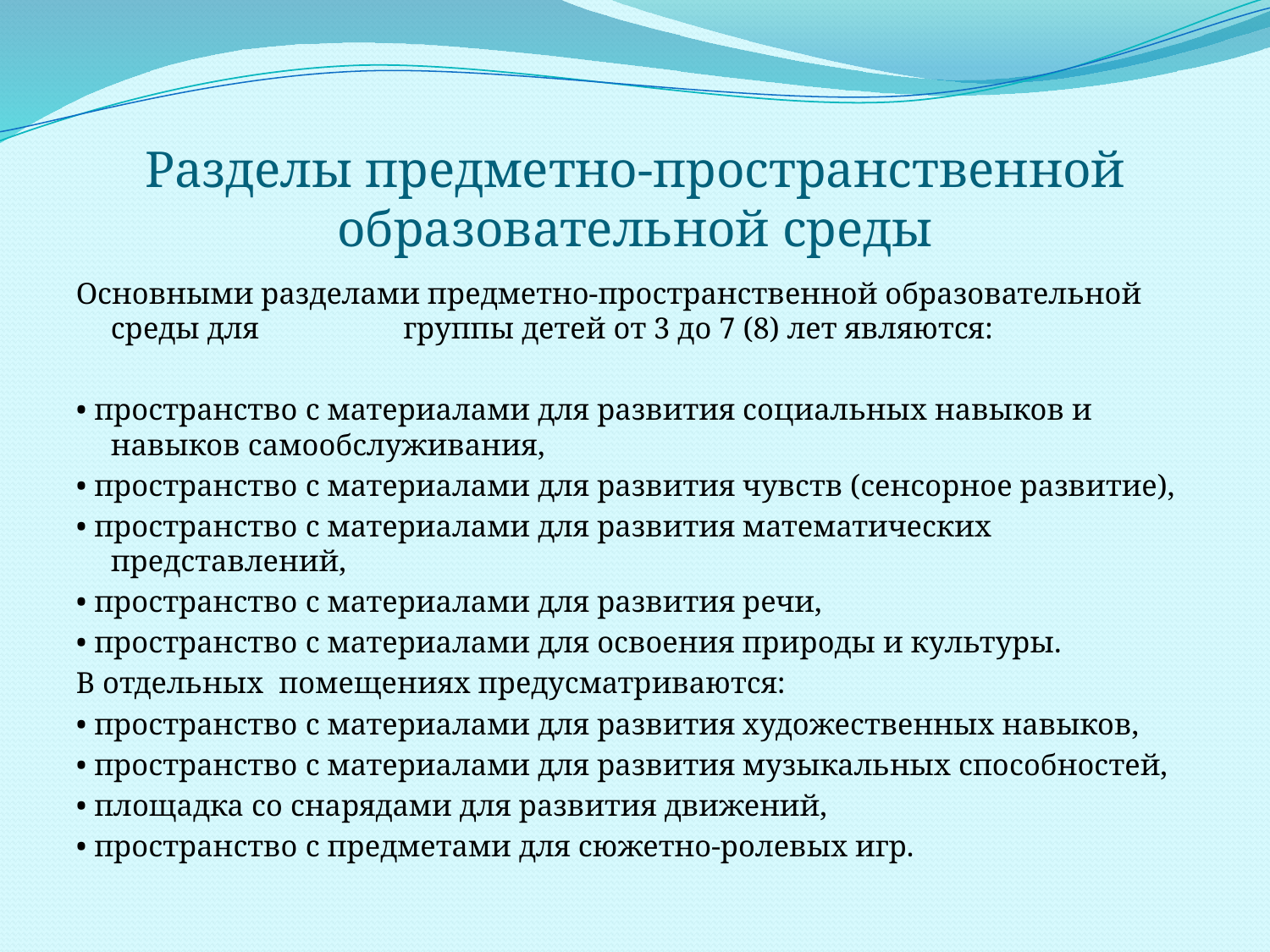

# Разделы предметно-пространственной образовательной среды
Основными разделами предметно-пространственной образовательной среды для                   группы детей от 3 до 7 (8) лет являются:

• пространство с материалами для развития социальных навыков и навыков самообслуживания,
• пространство с материалами для развития чувств (сенсорное развитие),
• пространство с материалами для развития математических представлений,
• пространство с материалами для развития речи,
• пространство с материалами для освоения природы и культуры.
В отдельных  помещениях предусматриваются:
• пространство с материалами для развития художественных навыков,
• пространство с материалами для развития музыкальных способностей,
• площадка со снарядами для развития движений,
• пространство с предметами для сюжетно-ролевых игр.